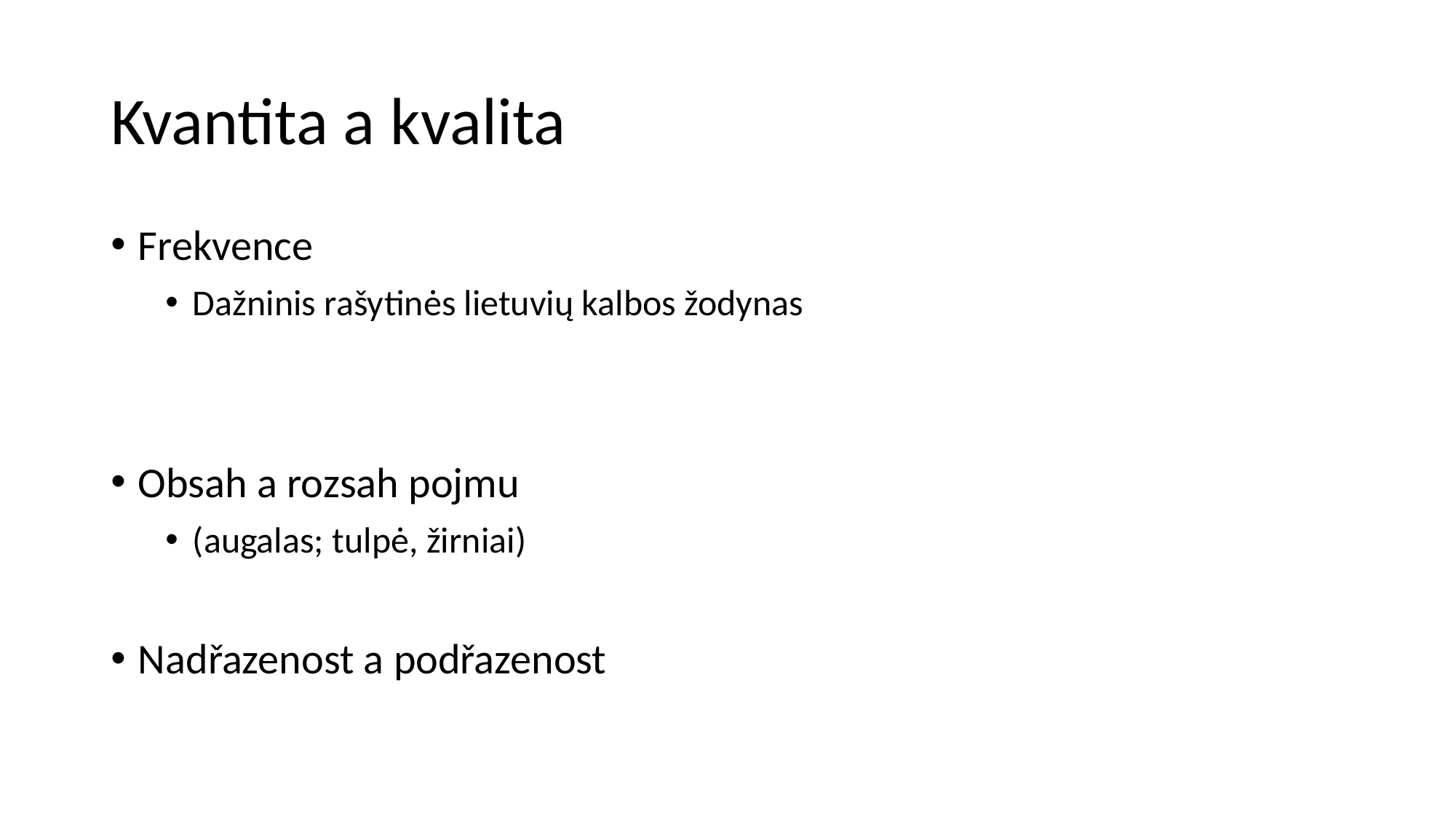

# Kvantita a kvalita
Frekvence
Dažninis rašytinės lietuvių kalbos žodynas

Obsah a rozsah pojmu
(augalas; tulpė, žirniai)

Nadřazenost a podřazenost